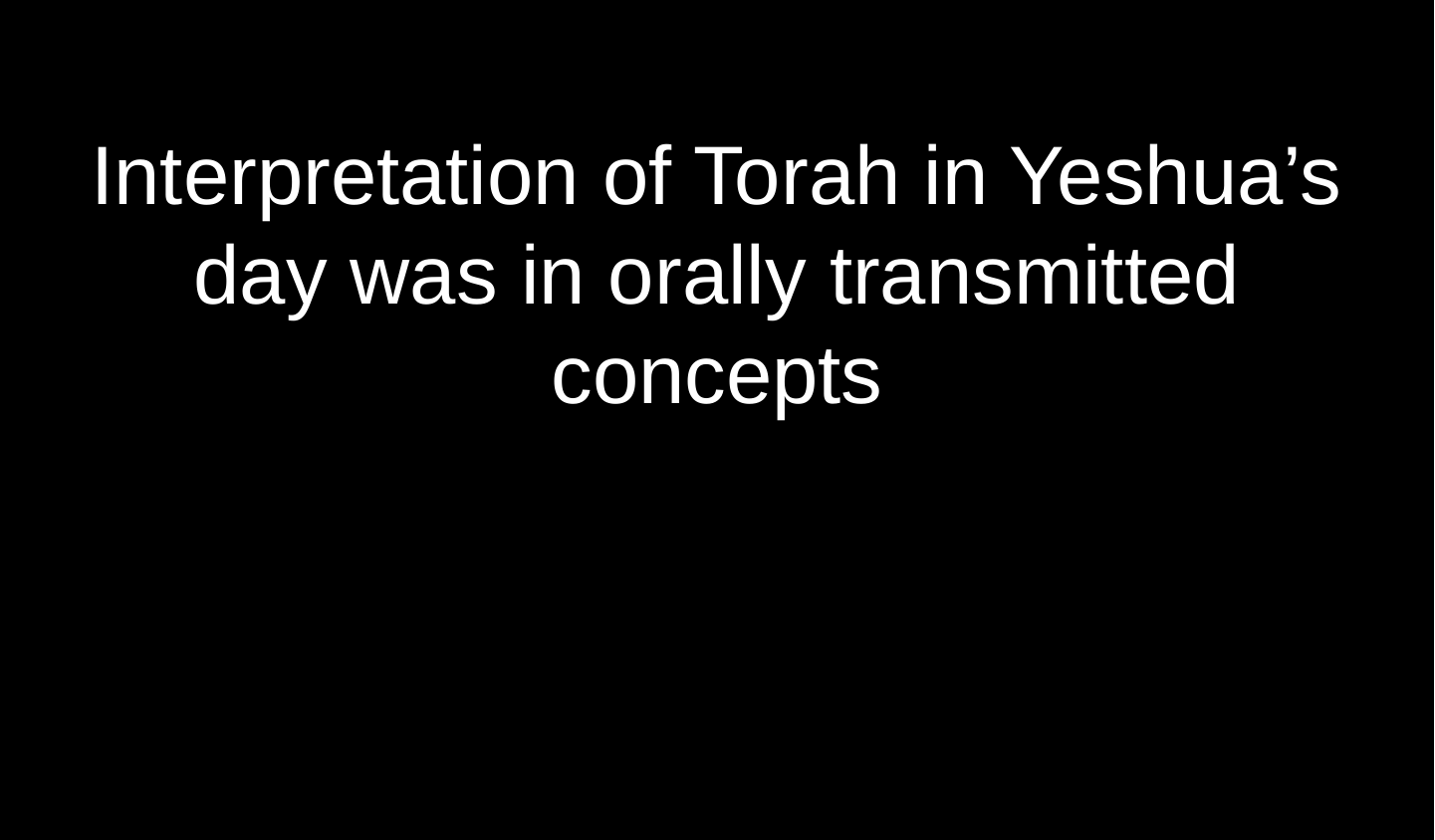

Interpretation of Torah in Yeshua’s day was in orally transmitted concepts